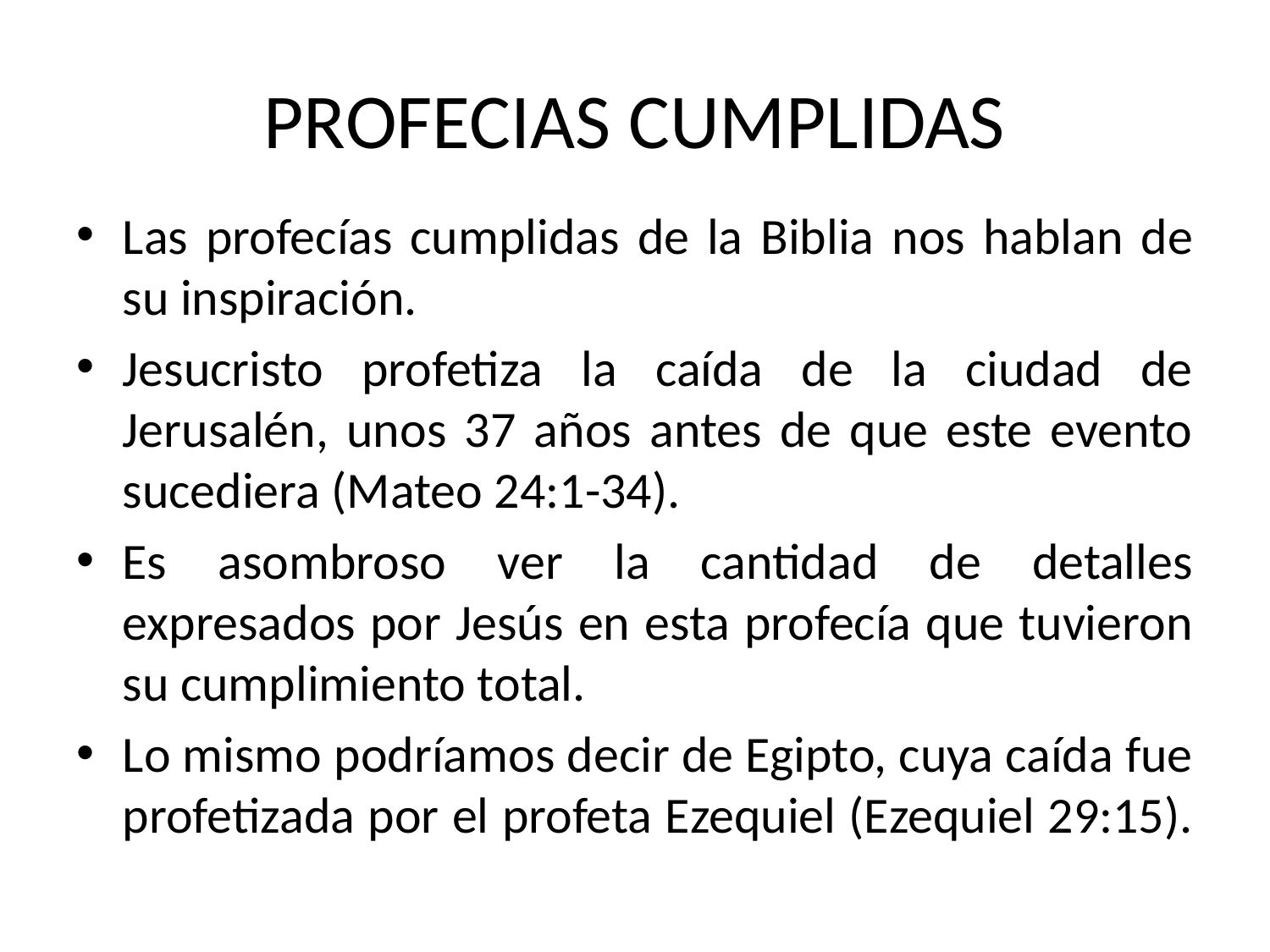

# PROFECIAS CUMPLIDAS
Las profecías cumplidas de la Biblia nos hablan de su inspiración.
Jesucristo profetiza la caída de la ciudad de Jerusalén, unos 37 años antes de que este evento sucediera (Mateo 24:1-34).
Es asombroso ver la cantidad de detalles expresados por Jesús en esta profecía que tuvieron su cumplimiento total.
Lo mismo podríamos decir de Egipto, cuya caída fue profetizada por el profeta Ezequiel (Ezequiel 29:15).